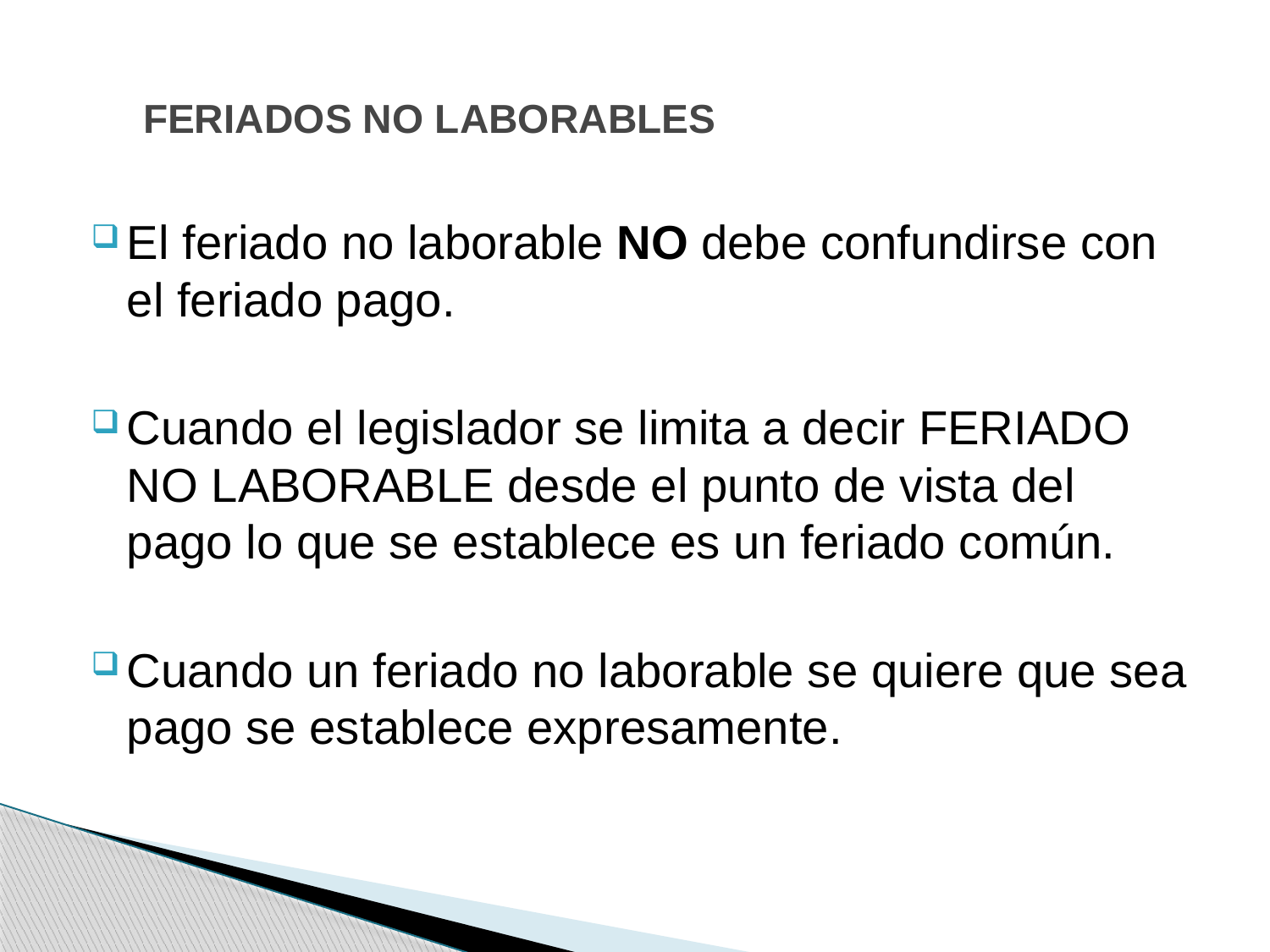

El feriado no laborable NO debe confundirse con el feriado pago.

Cuando el legislador se limita a decir FERIADO NO LABORABLE desde el punto de vista del pago lo que se establece es un feriado común.

Cuando un feriado no laborable se quiere que sea pago se establece expresamente.
      FERIADOS NO LABORABLES